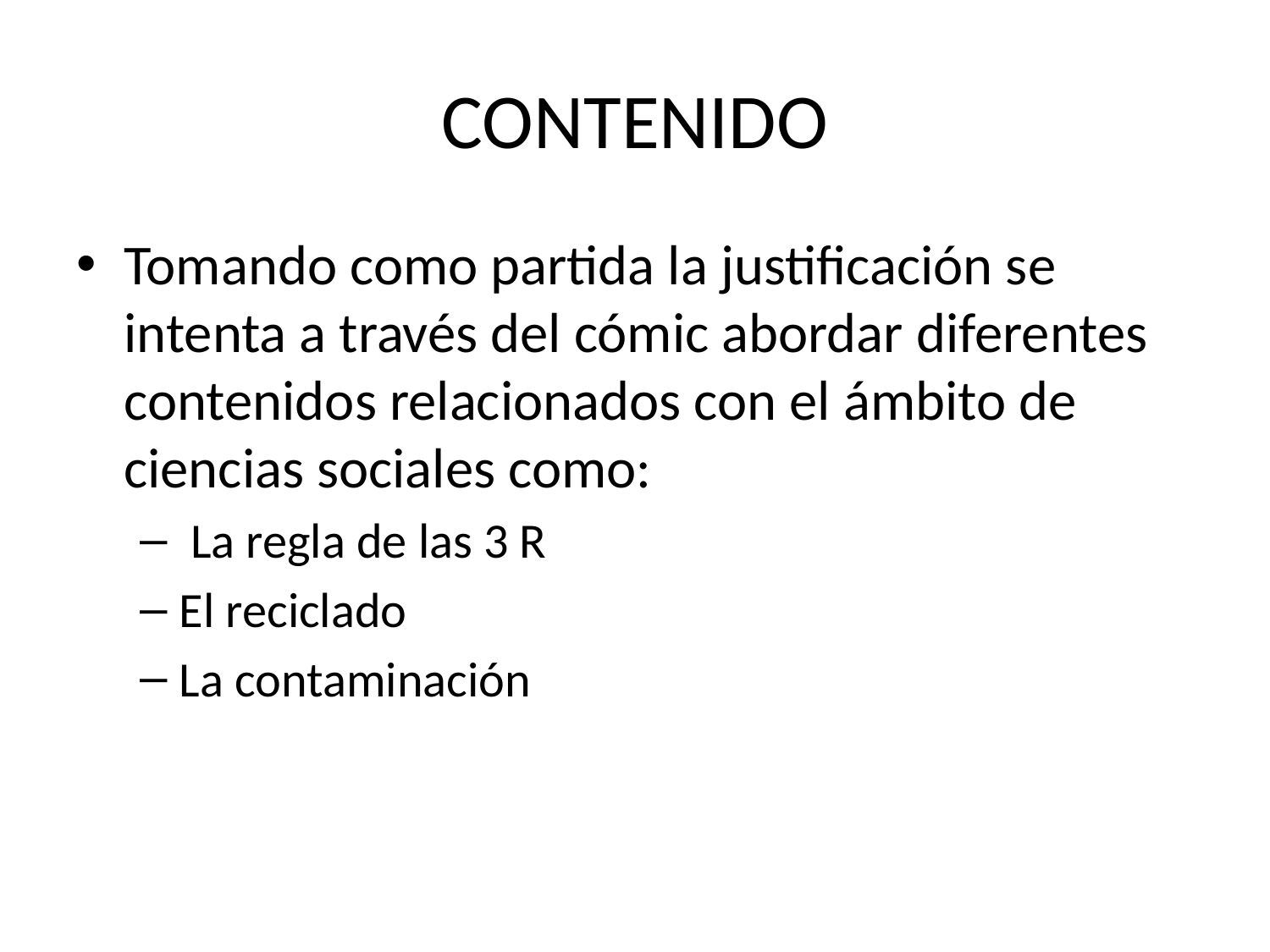

# CONTENIDO
Tomando como partida la justificación se intenta a través del cómic abordar diferentes contenidos relacionados con el ámbito de ciencias sociales como:
 La regla de las 3 R
El reciclado
La contaminación